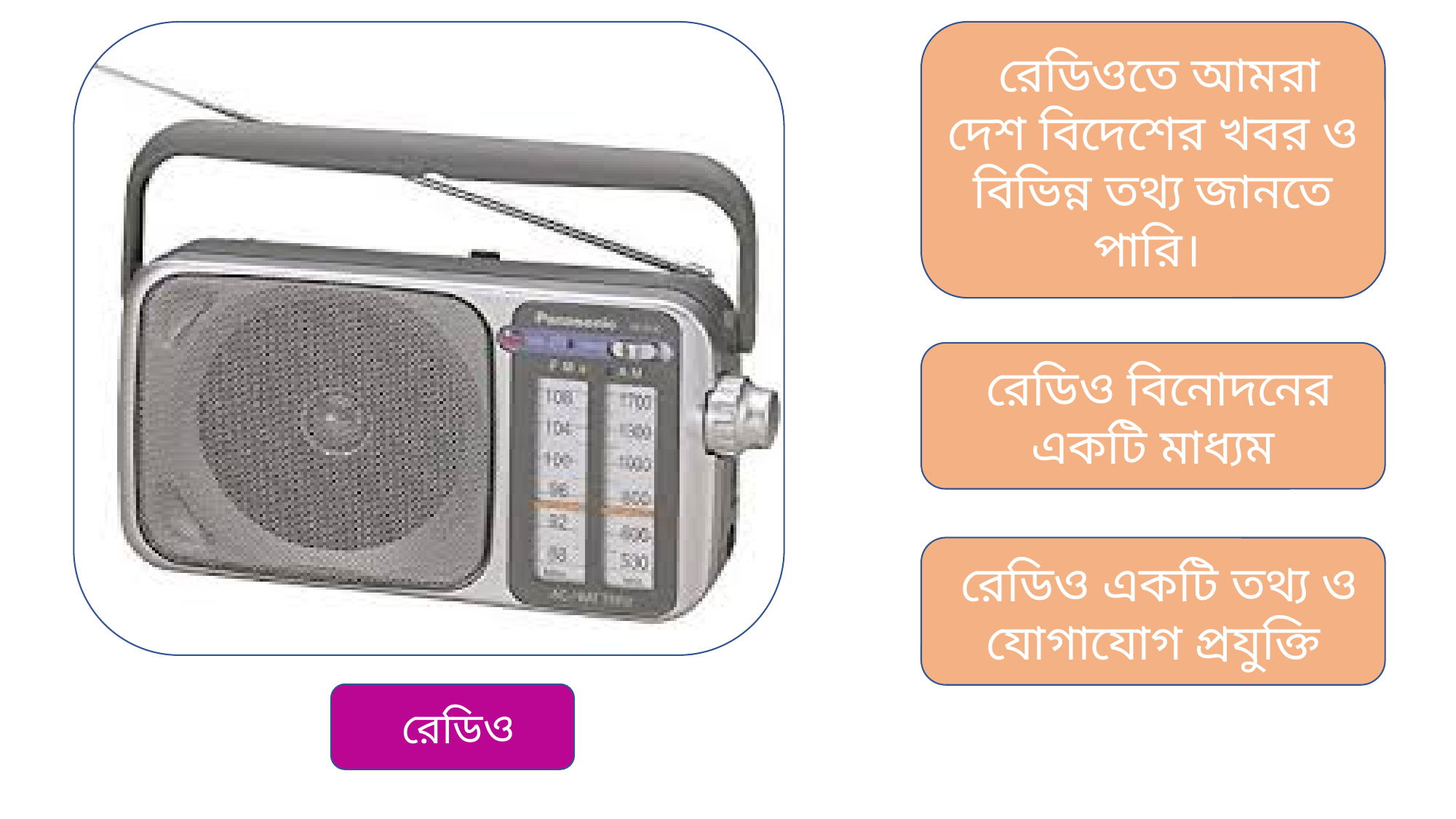

রেডিওতে আমরা দেশ বিদেশের খবর ও বিভিন্ন তথ্য জানতে পারি।
 রেডিও বিনোদনের একটি মাধ্যম
 রেডিও একটি তথ্য ও যোগাযোগ প্রযুক্তি
 রেডিও